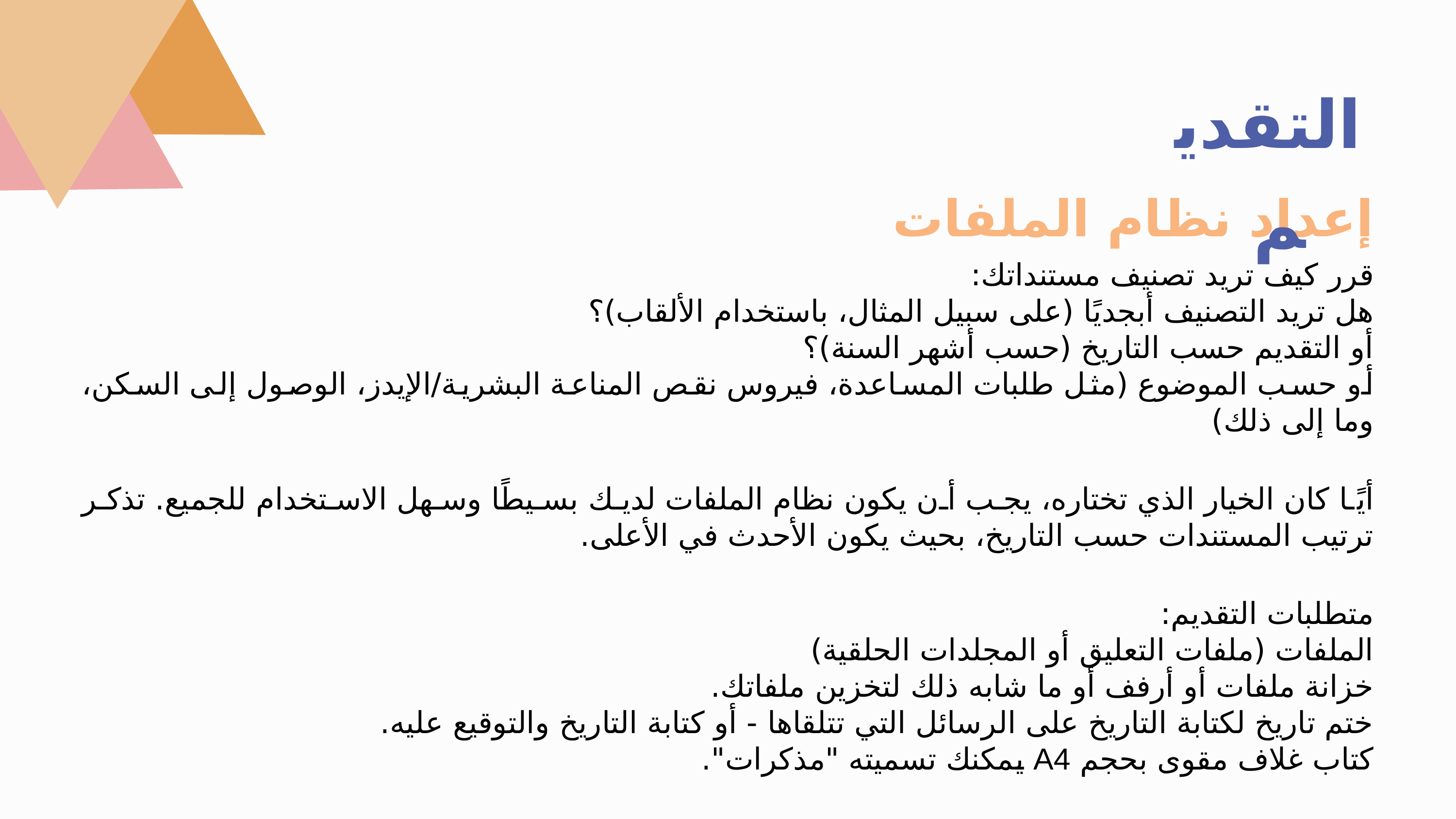

التقديم

إعداد نظام الملفات

قرر كيف تريد تصنيف مستنداتك:
هل تريد التصنيف أبجديًا (على سبيل المثال، باستخدام الألقاب)؟
أو التقديم حسب التاريخ (حسب أشهر السنة)؟
أو حسب الموضوع (مثل طلبات المساعدة، فيروس نقص المناعة البشرية/الإيدز، الوصول إلى السكن، وما إلى ذلك)

أيًا كان الخيار الذي تختاره، يجب أن يكون نظام الملفات لديك بسيطًا وسهل الاستخدام للجميع. تذكر ترتيب المستندات حسب التاريخ، بحيث يكون الأحدث في الأعلى.

متطلبات التقديم:
الملفات (ملفات التعليق أو المجلدات الحلقية)
خزانة ملفات أو أرفف أو ما شابه ذلك لتخزين ملفاتك.
ختم تاريخ لكتابة التاريخ على الرسائل التي تتلقاها - أو كتابة التاريخ والتوقيع عليه.
كتاب غلاف مقوى بحجم A4 يمكنك تسميته "مذكرات".